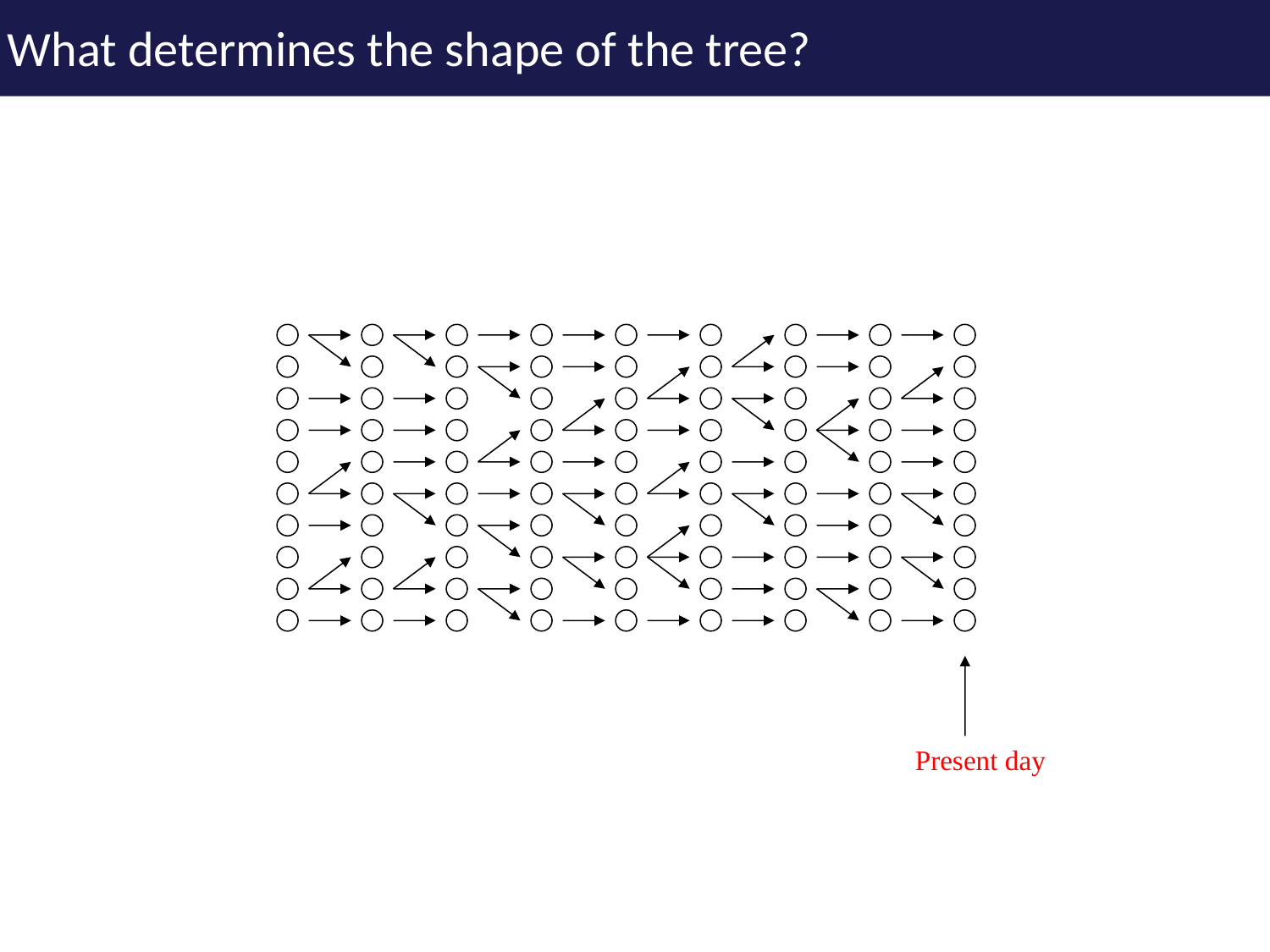

# What determines the shape of the tree?

Present day